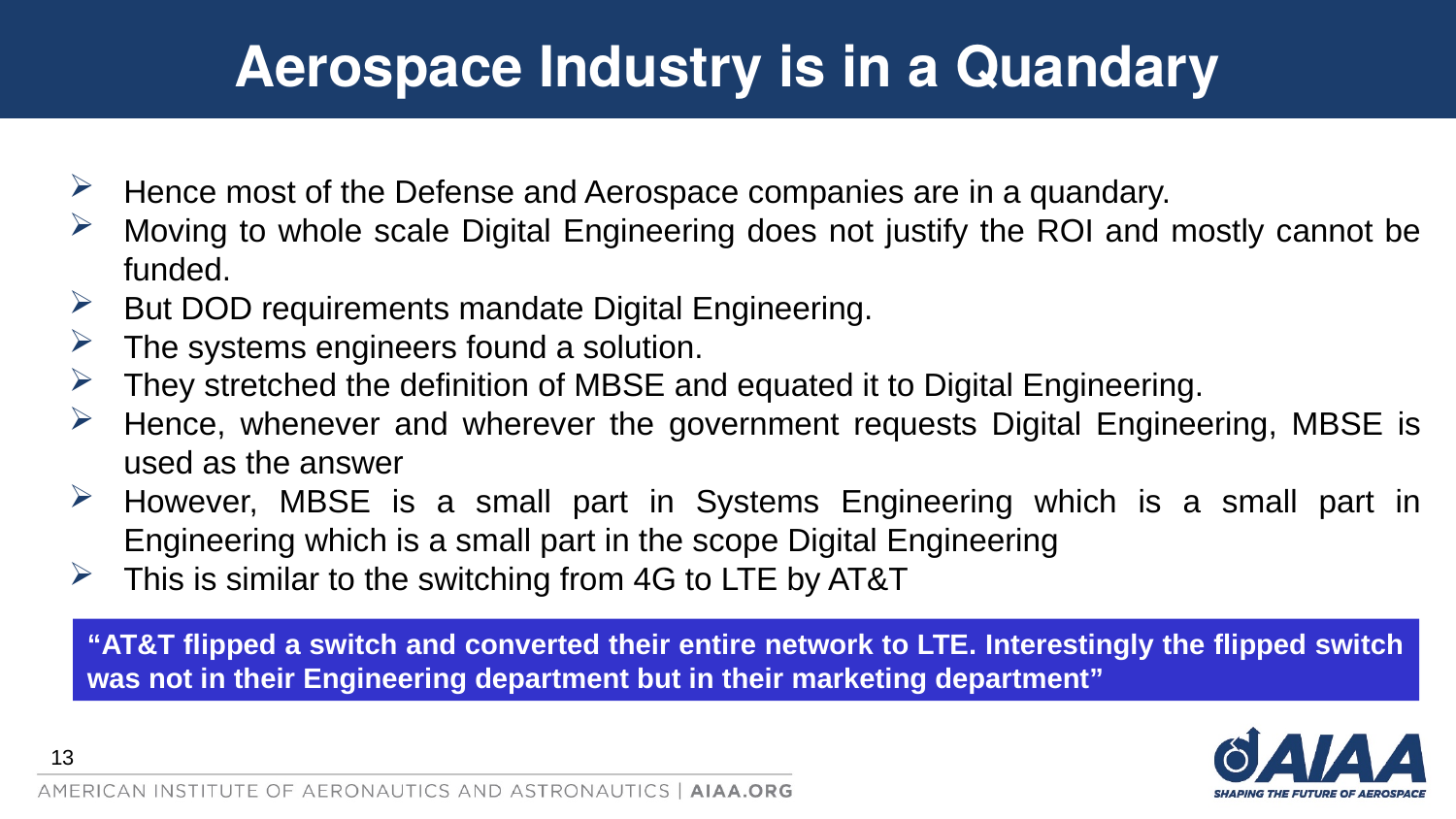

# Aerospace Industry is in a Quandary
Hence most of the Defense and Aerospace companies are in a quandary.
Moving to whole scale Digital Engineering does not justify the ROI and mostly cannot be funded.
But DOD requirements mandate Digital Engineering.
The systems engineers found a solution.
They stretched the definition of MBSE and equated it to Digital Engineering.
Hence, whenever and wherever the government requests Digital Engineering, MBSE is used as the answer
However, MBSE is a small part in Systems Engineering which is a small part in Engineering which is a small part in the scope Digital Engineering
This is similar to the switching from 4G to LTE by AT&T

“AT&T flipped a switch and converted their entire network to LTE. Interestingly the flipped switch was not in their Engineering department but in their marketing department”
13